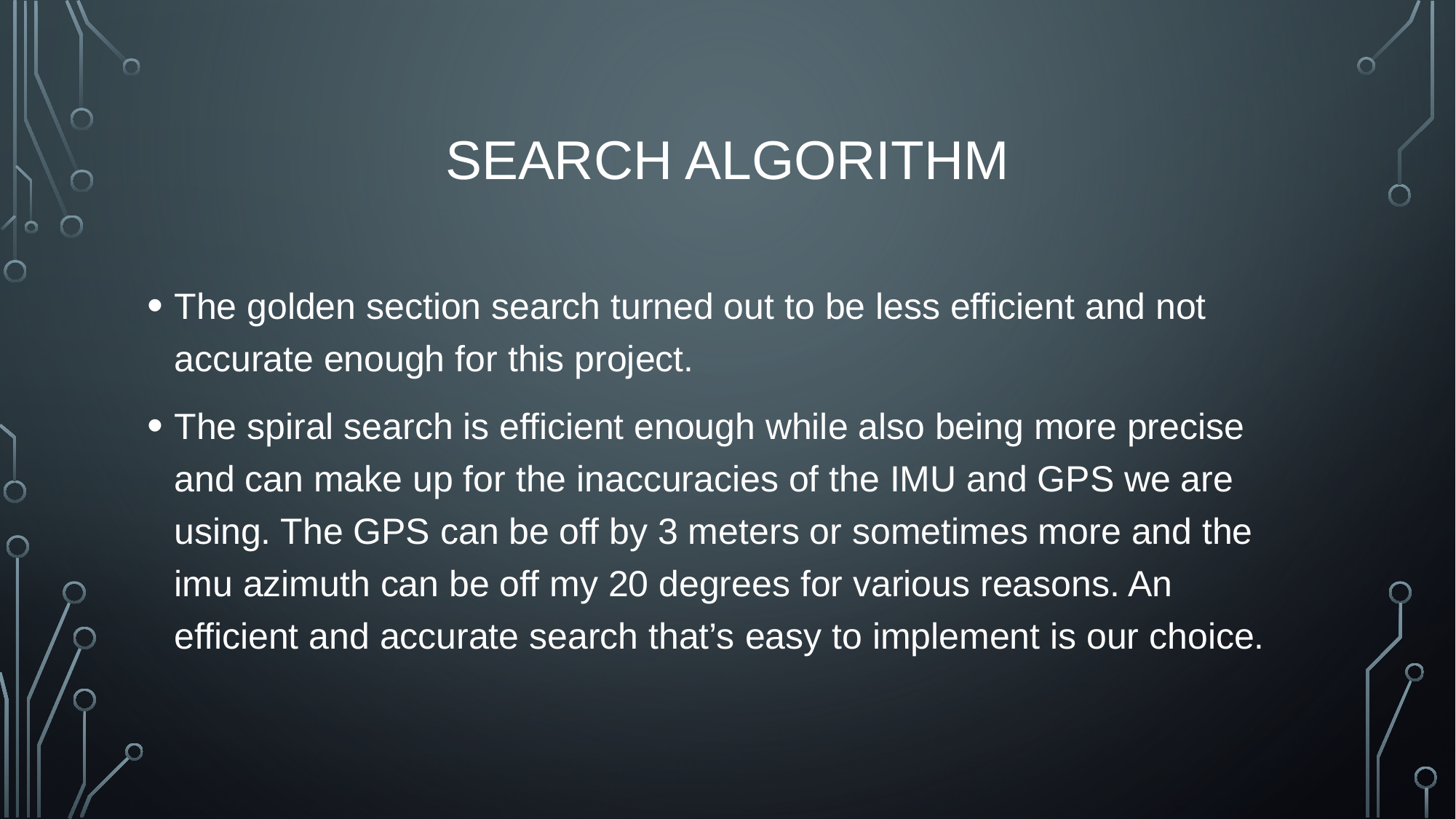

# Search Algorithm
The golden section search turned out to be less efficient and not accurate enough for this project.
The spiral search is efficient enough while also being more precise and can make up for the inaccuracies of the IMU and GPS we are using. The GPS can be off by 3 meters or sometimes more and the imu azimuth can be off my 20 degrees for various reasons. An efficient and accurate search that’s easy to implement is our choice.